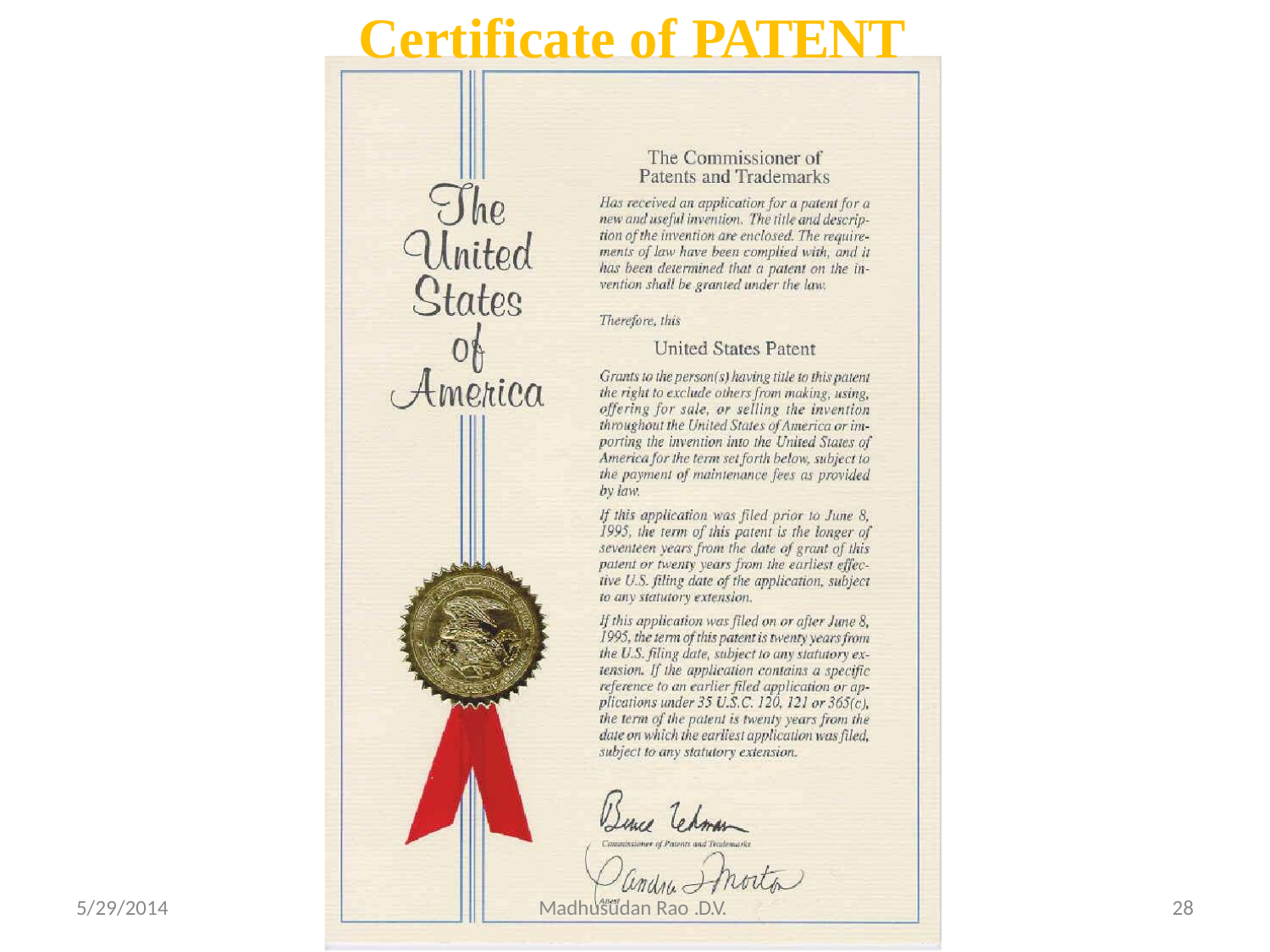

# Certificate of PATENT

28
5/29/2014
Madhusudan Rao .D.V.